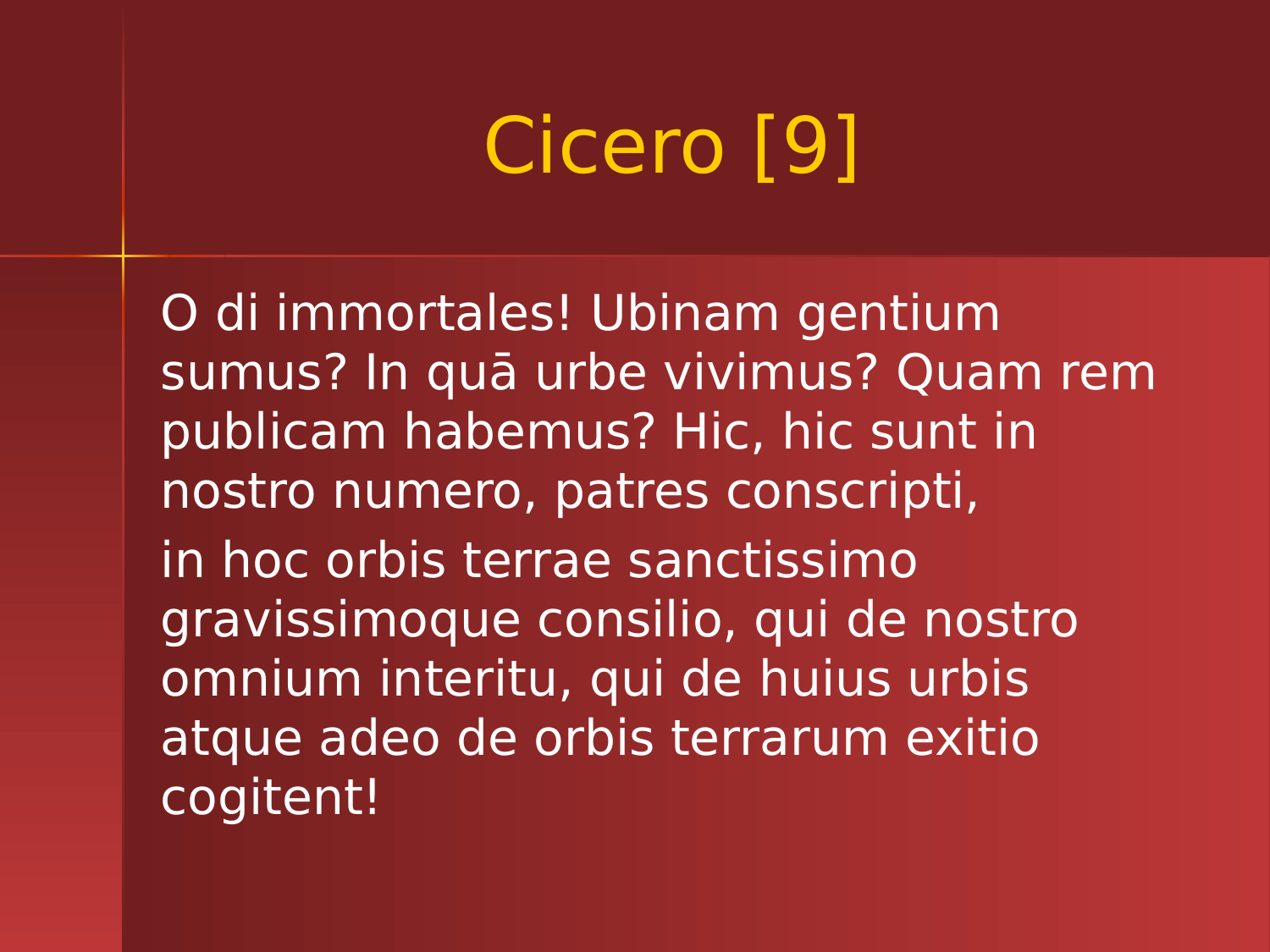

# Cicero [9]
O di immortales! Ubinam gentium sumus? In quā urbe vivimus? Quam rem publicam habemus? Hic, hic sunt in nostro numero, patres conscripti,
in hoc orbis terrae sanctissimo gravissimoque consilio, qui de nostro omnium interitu, qui de huius urbis atque adeo de orbis terrarum exitio cogitent!